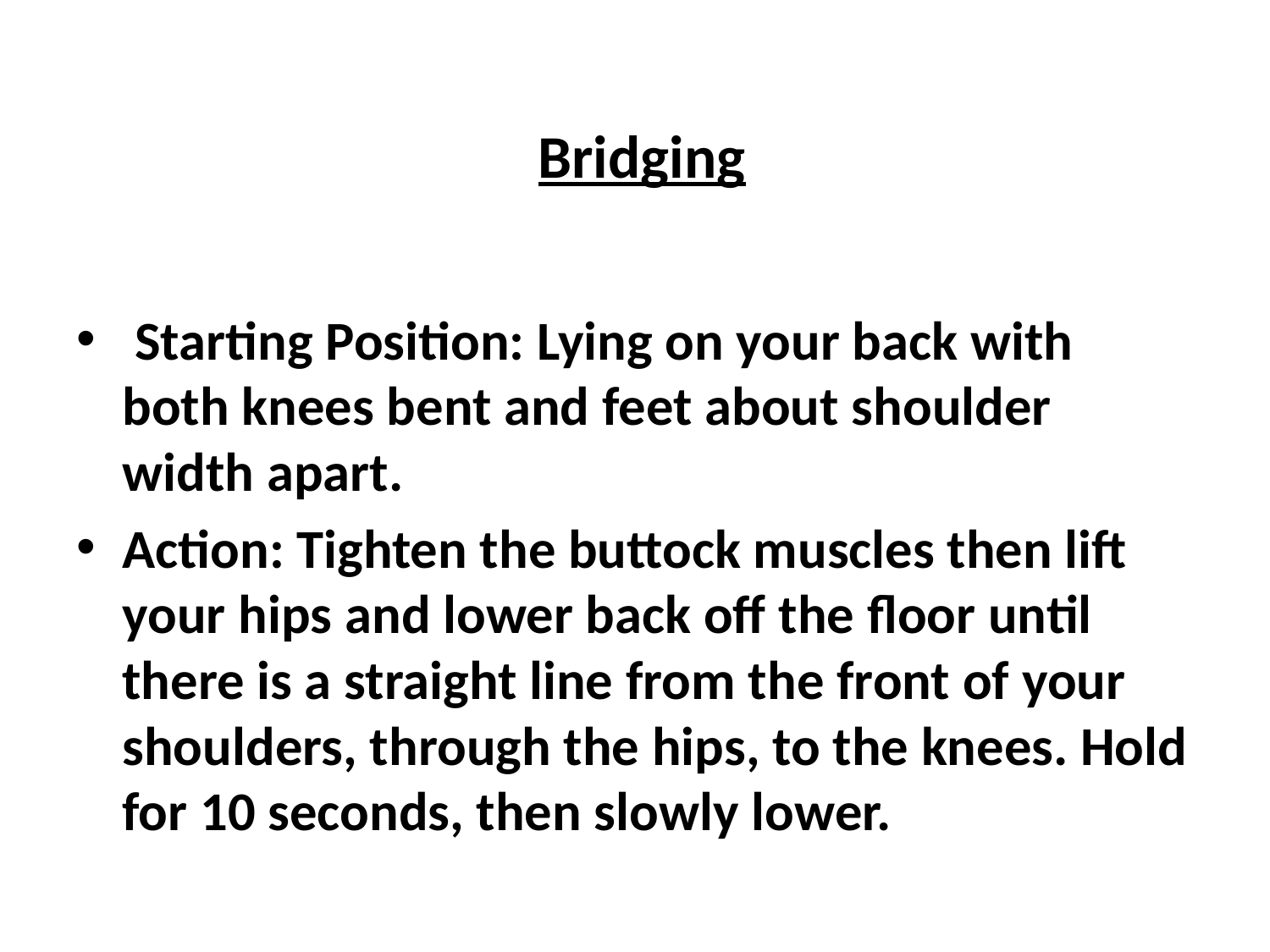

# Bridging

 Starting Position: Lying on your back with both knees bent and feet about shoulder width apart.
Action: Tighten the buttock muscles then lift your hips and lower back off the floor until there is a straight line from the front of your shoulders, through the hips, to the knees. Hold for 10 seconds, then slowly lower.